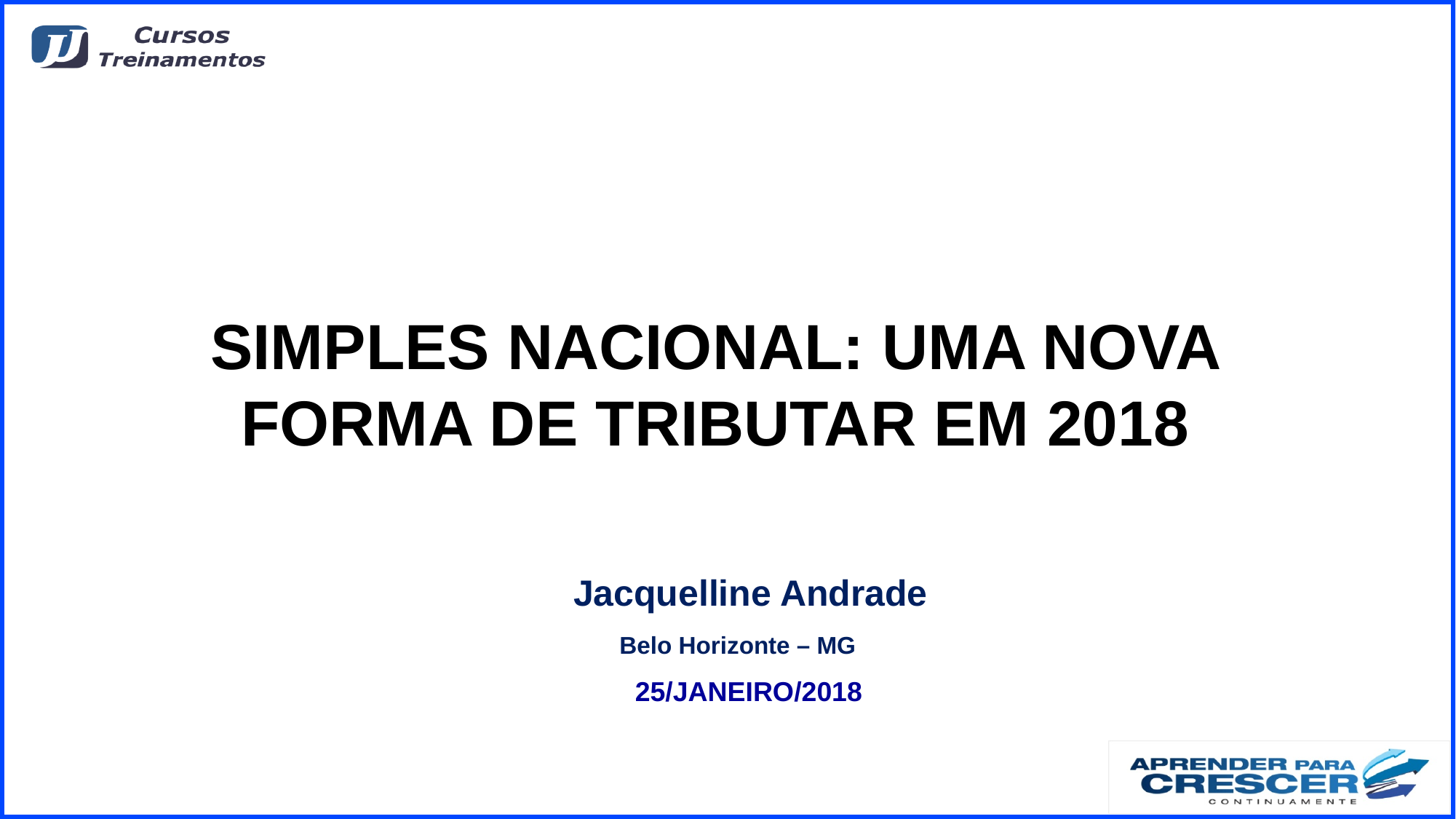

SIMPLES NACIONAL: UMA NOVA FORMA DE TRIBUTAR EM 2018
Jacquelline Andrade
Belo Horizonte – MG
 25/JANEIRO/2018